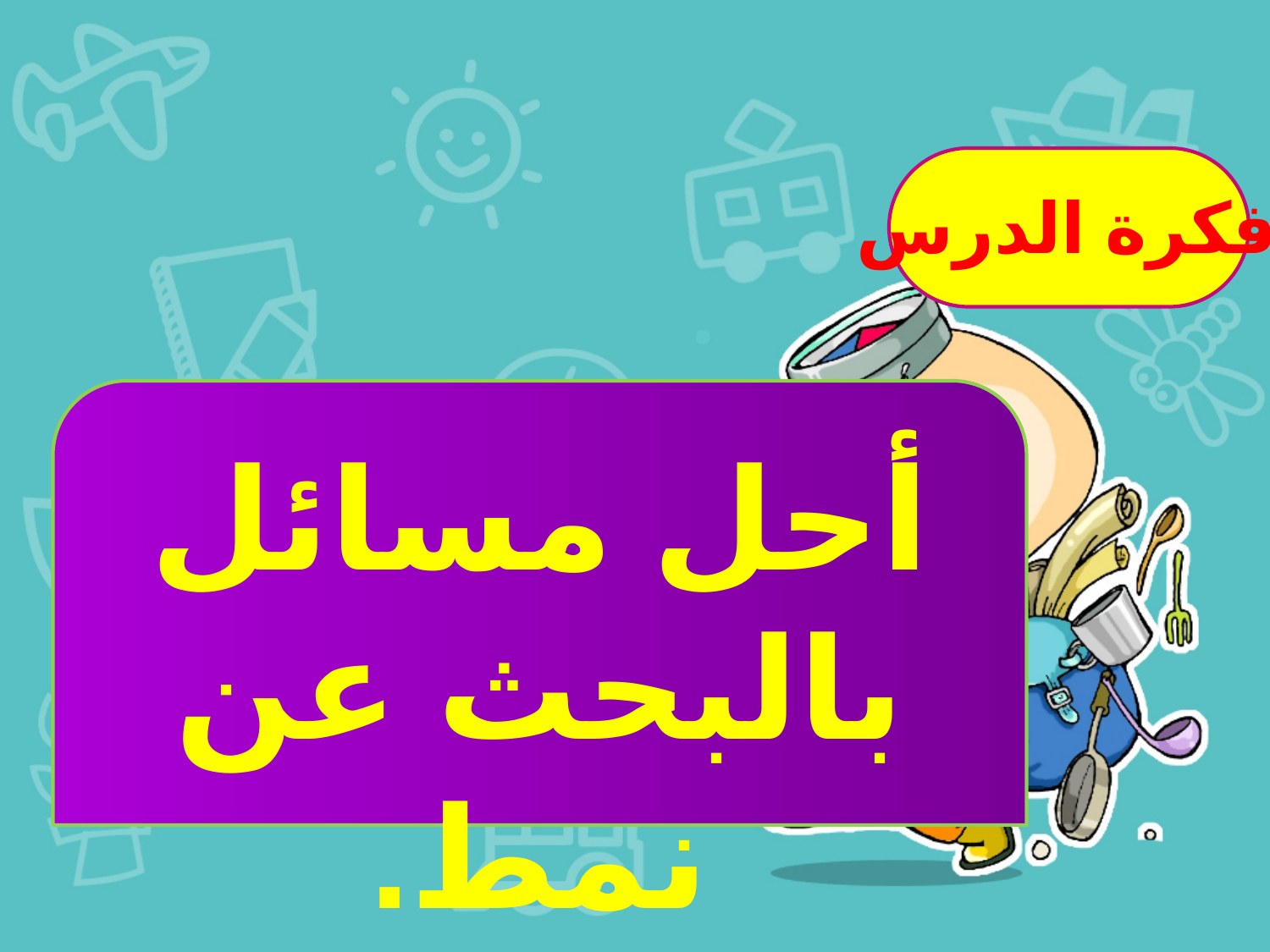

فكرة الدرس

أحل مسائل بالبحث عن نمط.